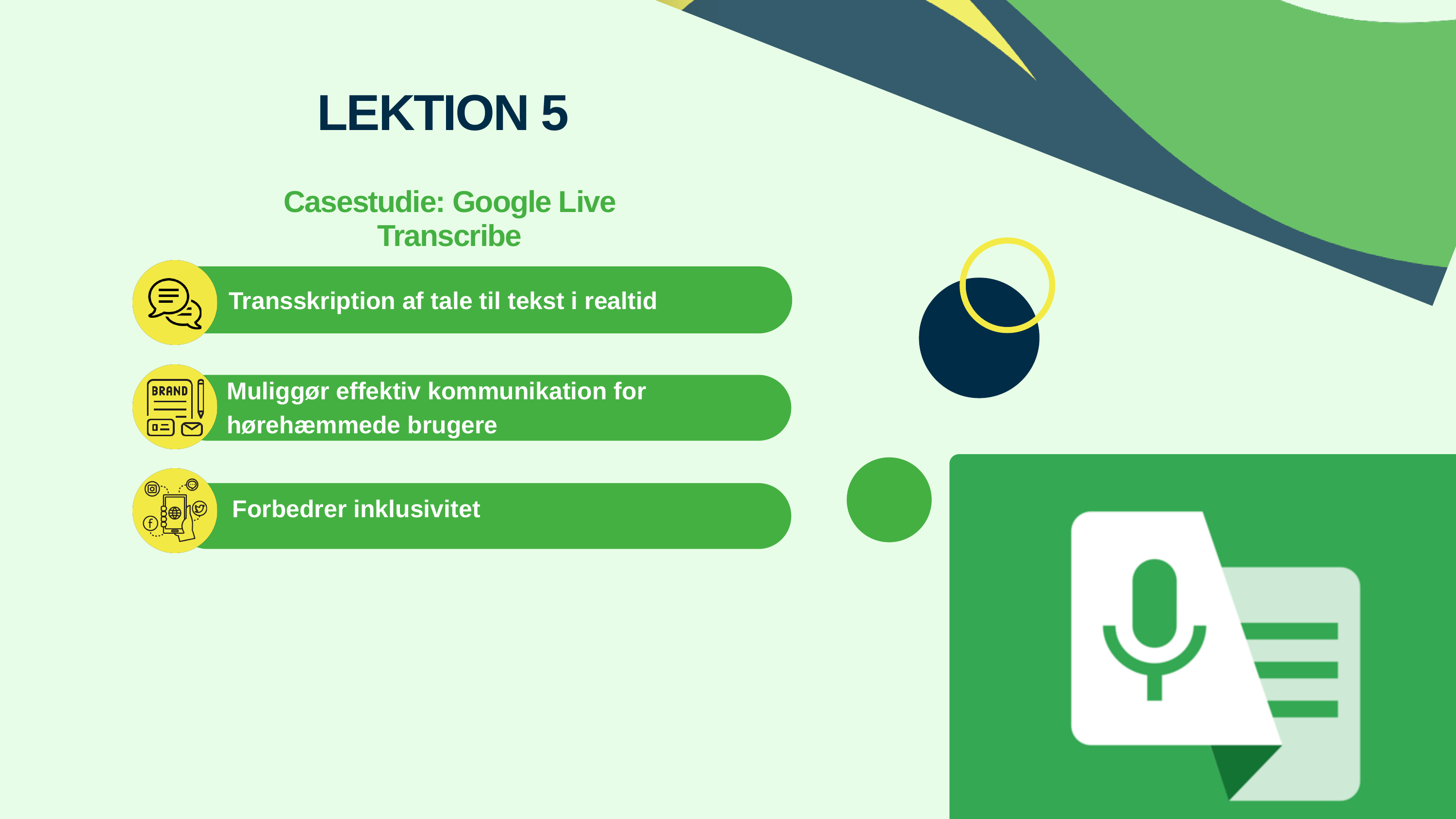

LEKTION 5
Casestudie: Google Live Transcribe

Transskription af tale til tekst i realtid

Muliggør effektiv kommunikation for hørehæmmede brugere

Forbedrer inklusivitet